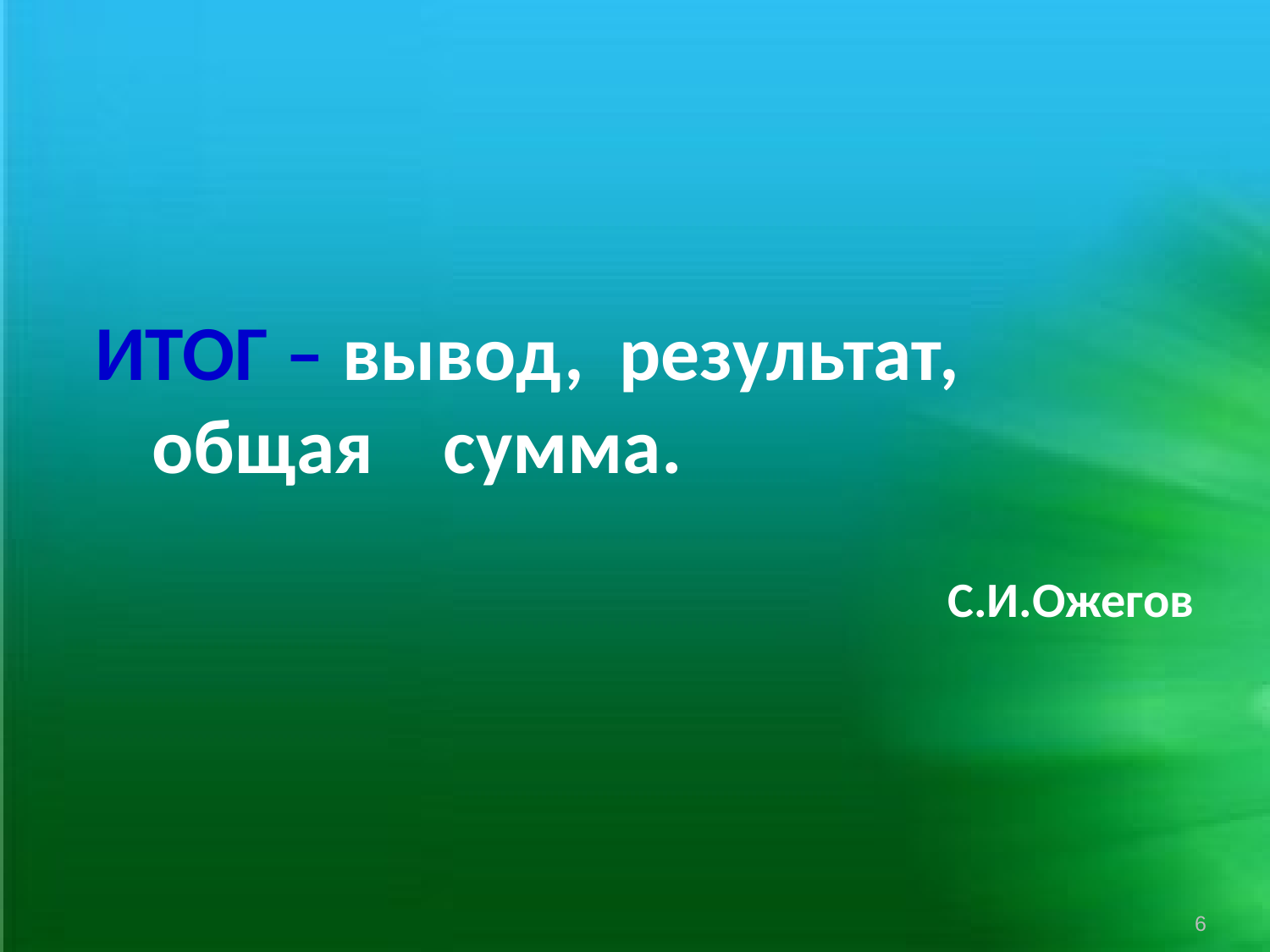

#

ИТОГ – вывод,  результат, общая    сумма.

С.И.Ожегов

6